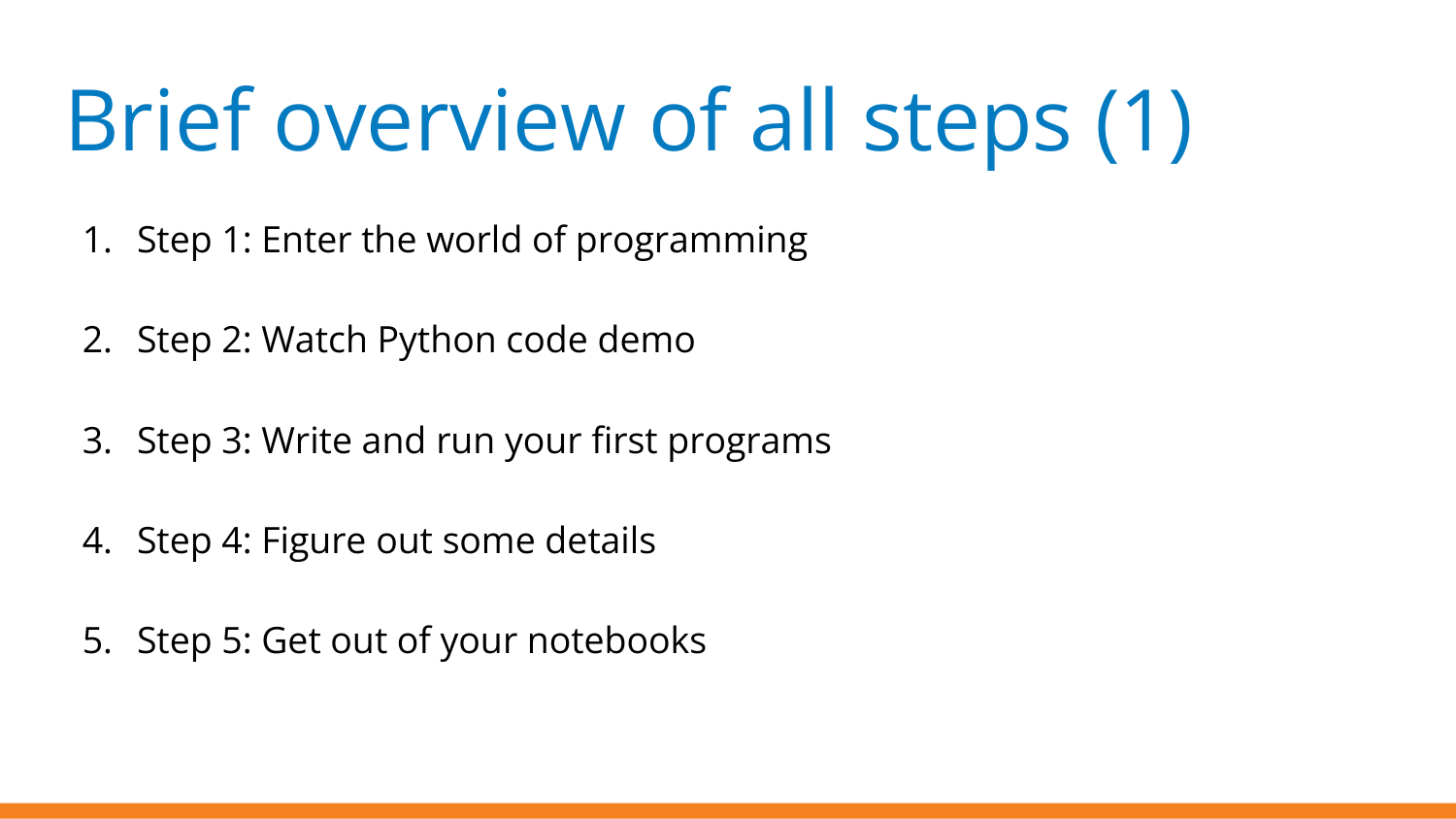

# Brief overview of all steps (1)
Step 1: Enter the world of programming

Step 2: Watch Python code demo

Step 3: Write and run your first programs

Step 4: Figure out some details

Step 5: Get out of your notebooks